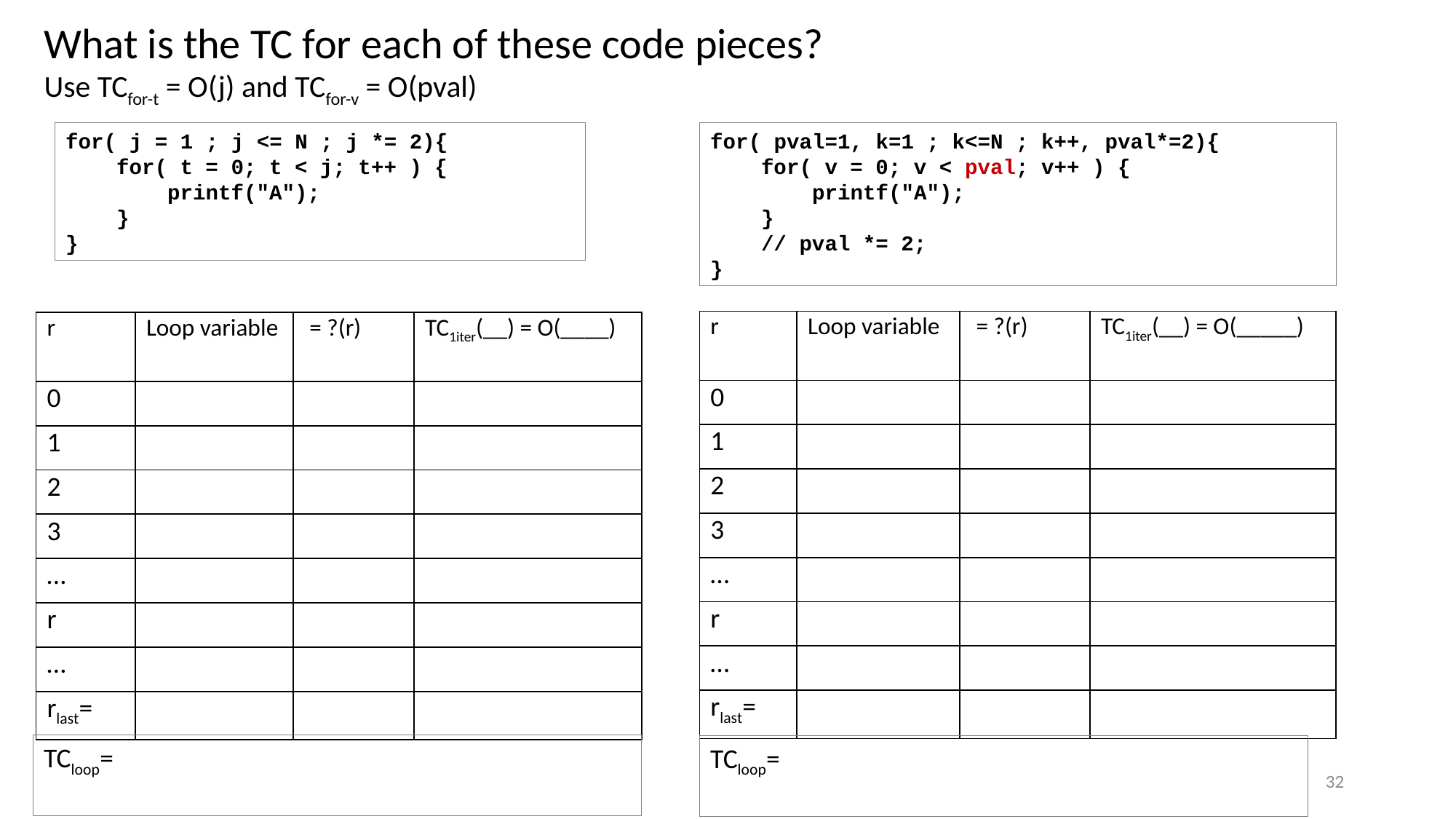

# What is the TC for each of these code pieces? Use TCfor-t = O(j) and TCfor-v = O(pval)
for( j = 1 ; j <= N ; j *= 2){
    for( t = 0; t < j; t++ ) {
        printf("A");
    }
}
for( pval=1, k=1 ; k<=N ; k++, pval*=2){
    for( v = 0; v < pval; v++ ) {
        printf("A");
    }
    // pval *= 2;
}
| r | Loop variable | = ?(r) | TC1iter(\_\_) = O(\_\_\_\_\_) |
| --- | --- | --- | --- |
| 0 |  |  |  |
| 1 |  |  |  |
| 2 |  |  |  |
| 3 |  |  |  |
| … |  |  |  |
| r |  |  |  |
| … |  |  |  |
| rlast= |  |  |  |
| r | Loop variable | = ?(r) | TC1iter(\_\_) = O(\_\_\_\_) |
| --- | --- | --- | --- |
| 0 |  |  |  |
| 1 |  |  |  |
| 2 |  |  |  |
| 3 |  |  |  |
| … |  |  |  |
| r |  |  |  |
| … |  |  |  |
| rlast= |  |  |  |
TCloop=

TCloop=

32